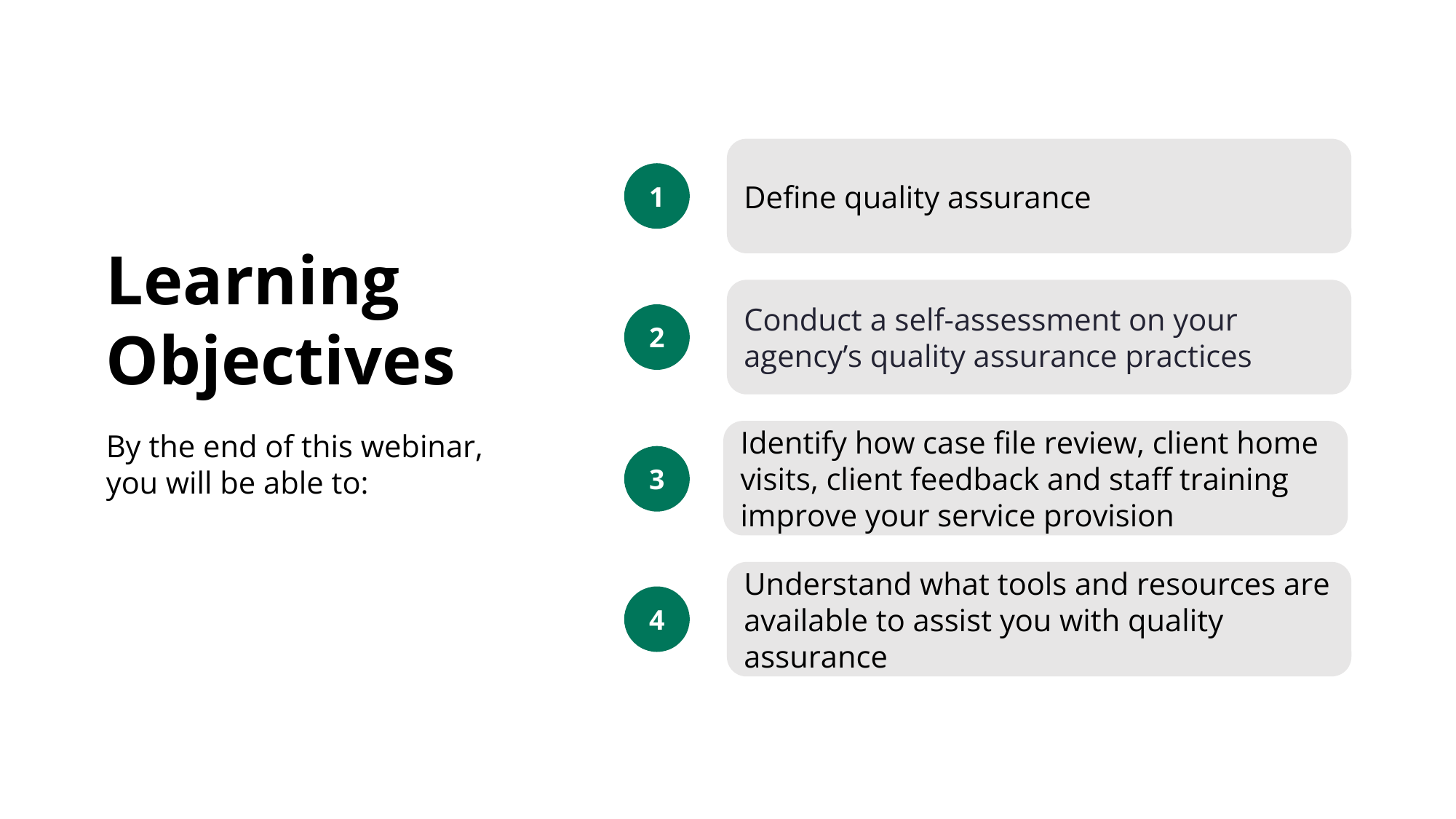

Define quality assurance
1
Learning
Objectives
Conduct a self-assessment on your agency’s quality assurance practices
2
Identify how case file review, client home visits, client feedback and staff training improve your service provision
By the end of this webinar, you will be able to:
3
Understand what tools and resources are available to assist you with quality assurance
4